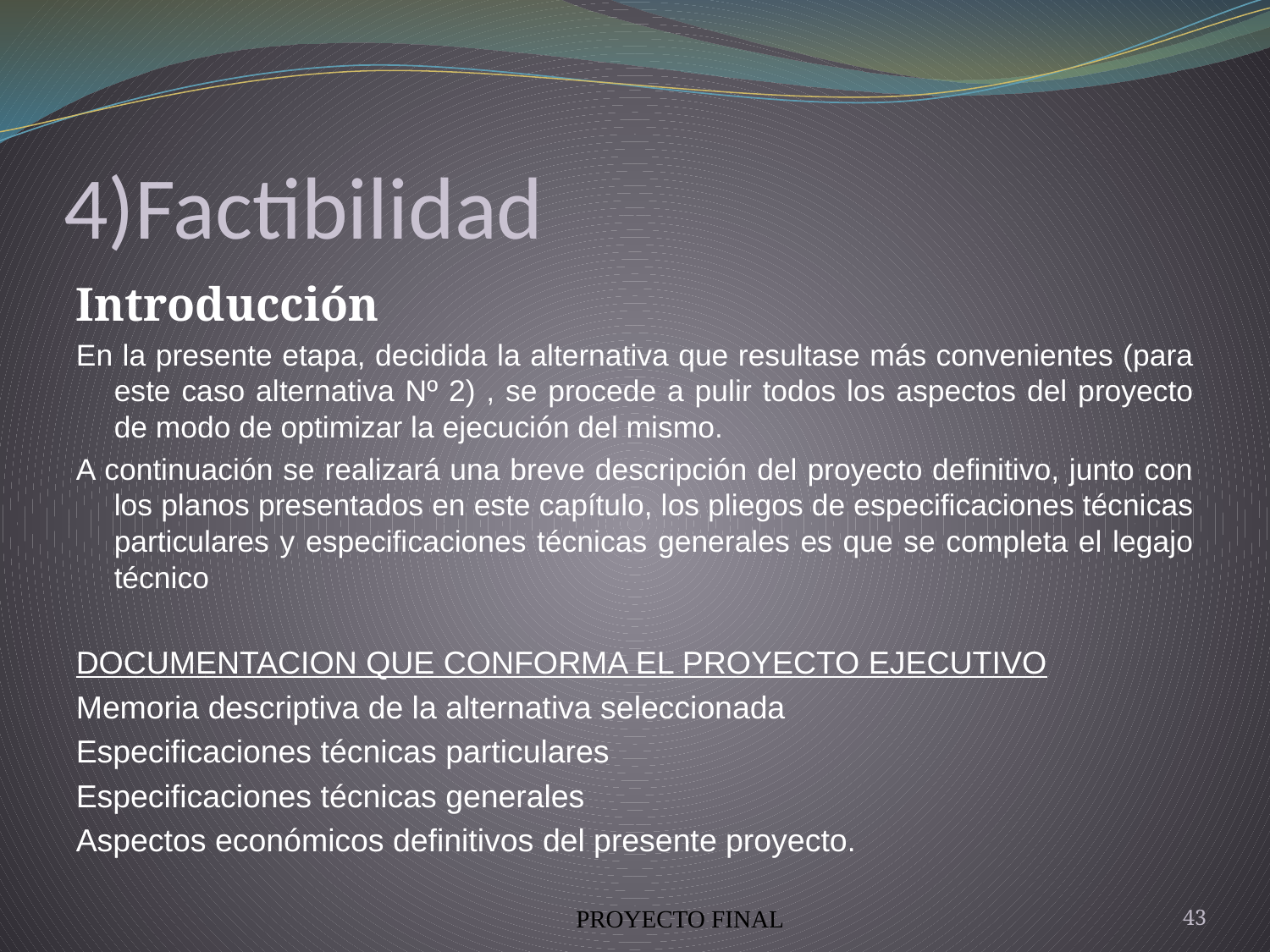

# 4)Factibilidad
Introducción
En la presente etapa, decidida la alternativa que resultase más convenientes (para este caso alternativa Nº 2) , se procede a pulir todos los aspectos del proyecto de modo de optimizar la ejecución del mismo.
A continuación se realizará una breve descripción del proyecto definitivo, junto con los planos presentados en este capítulo, los pliegos de especificaciones técnicas particulares y especificaciones técnicas generales es que se completa el legajo técnico

DOCUMENTACION QUE CONFORMA EL PROYECTO EJECUTIVO
Memoria descriptiva de la alternativa seleccionada
Especificaciones técnicas particulares
Especificaciones técnicas generales
Aspectos económicos definitivos del presente proyecto.
                         PROYECTO FINAL
43